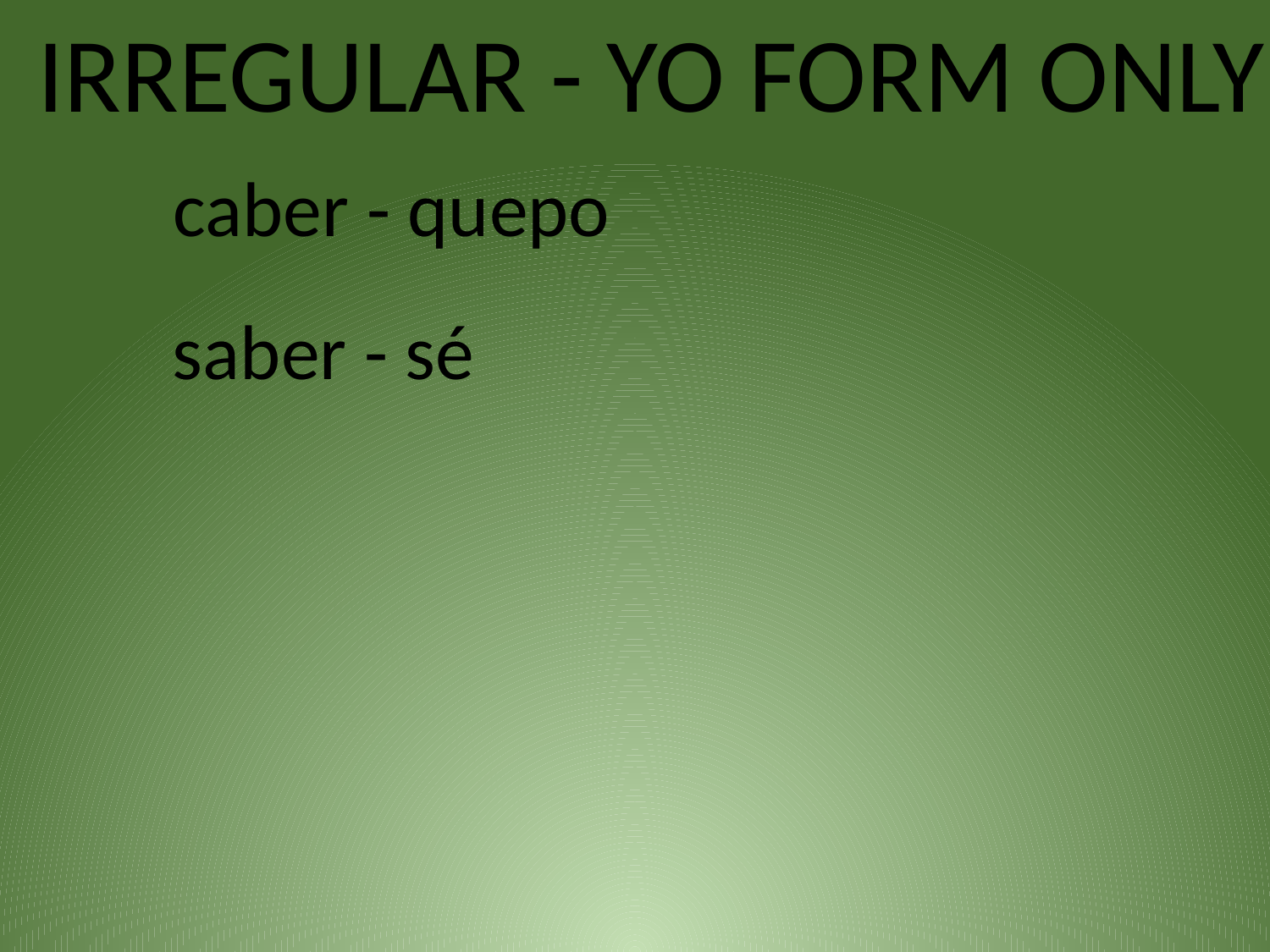

IRREGULAR - YO FORM ONLY
caber - quepo
saber - sé